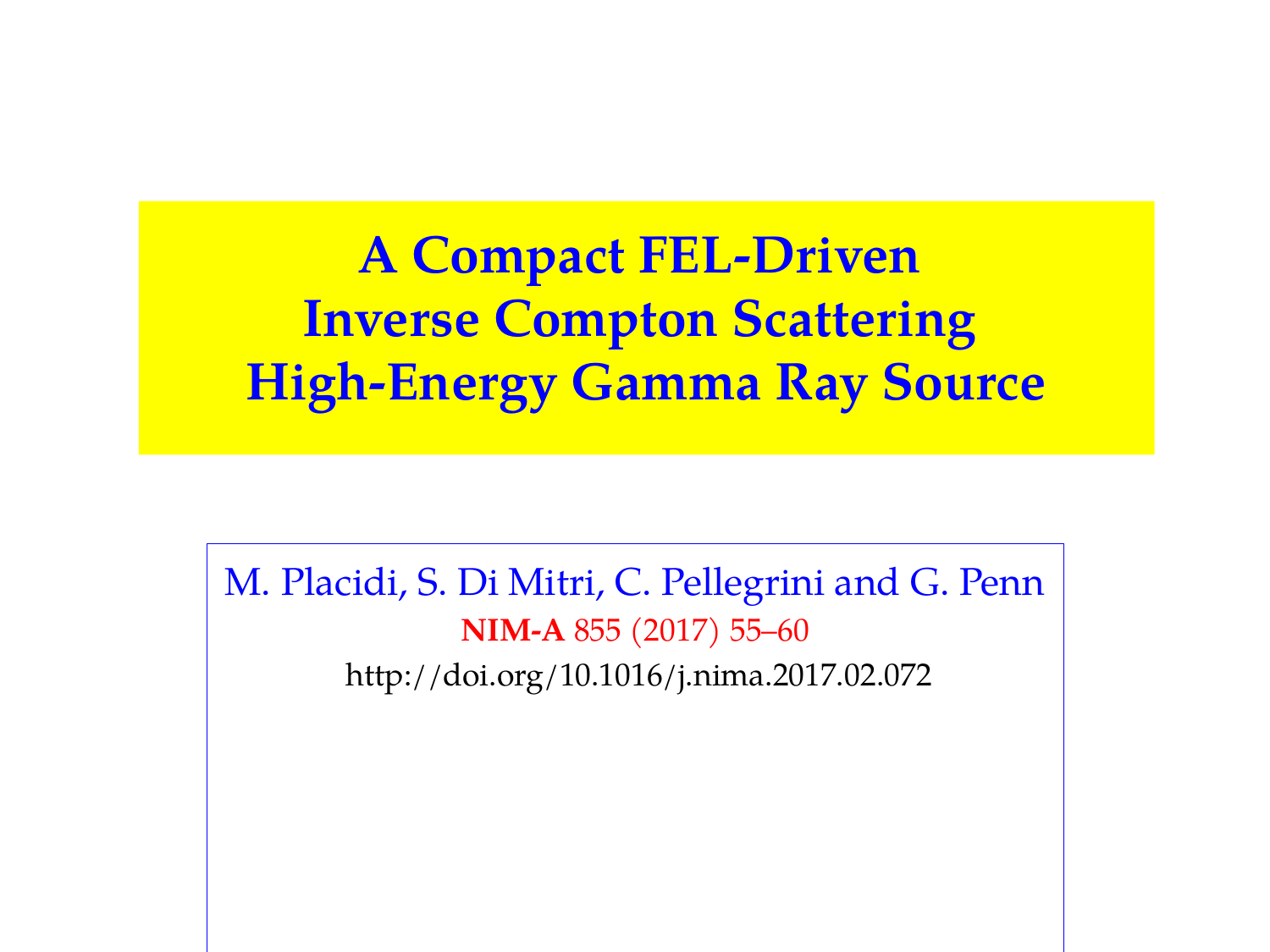

# A Compact FEL-Driven Inverse Compton Scattering High-Energy Gamma Ray Source
M. Placidi, S. Di Mitri, C. Pellegrini and G. Penn
NIM-A 855 (2017) 55–60
 http://doi.org/10.1016/j.nima.2017.02.072